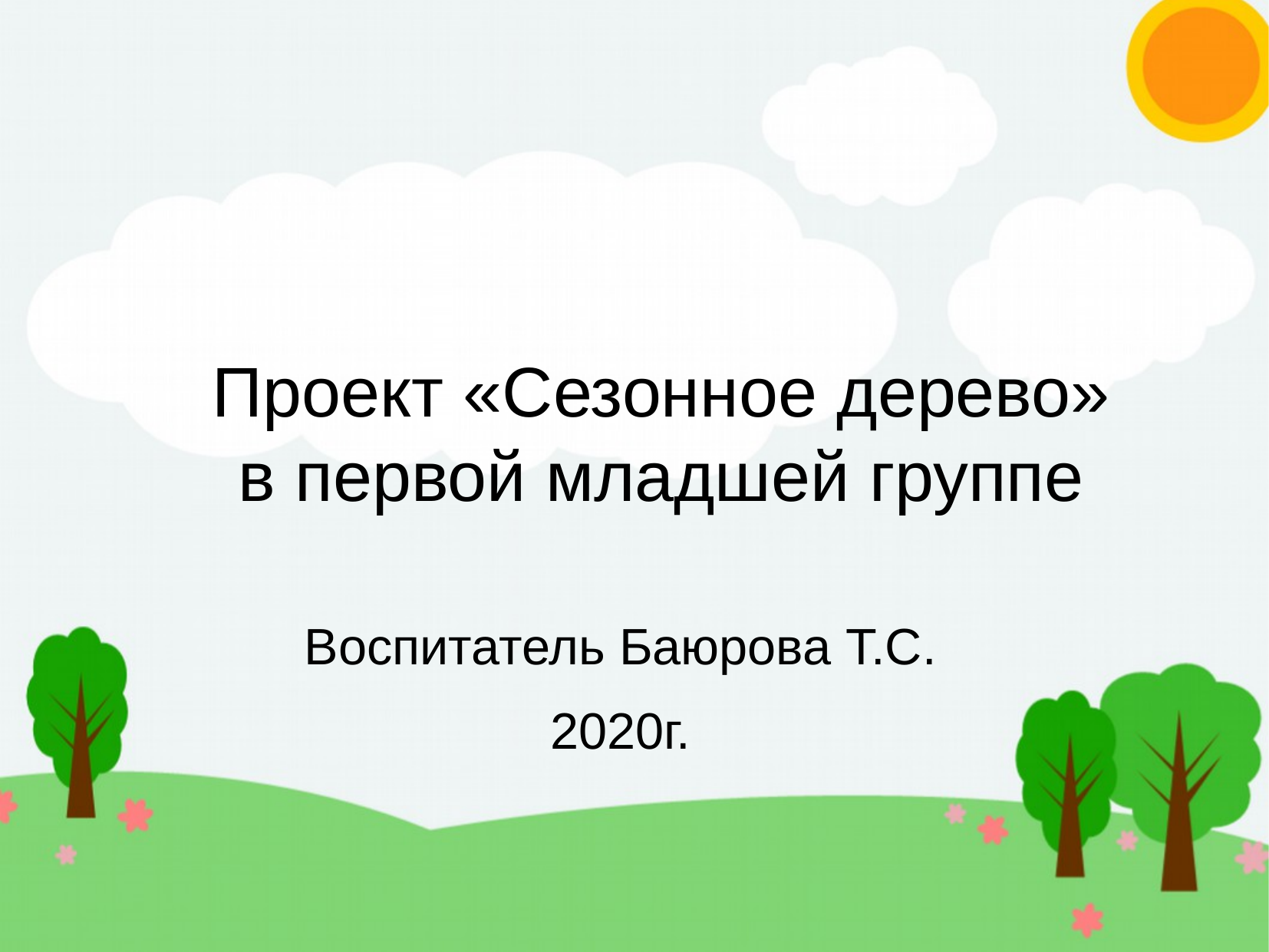

Проект «Сезонное дерево»
в первой младшей группе
Воспитатель Баюрова Т.С.
2020г.